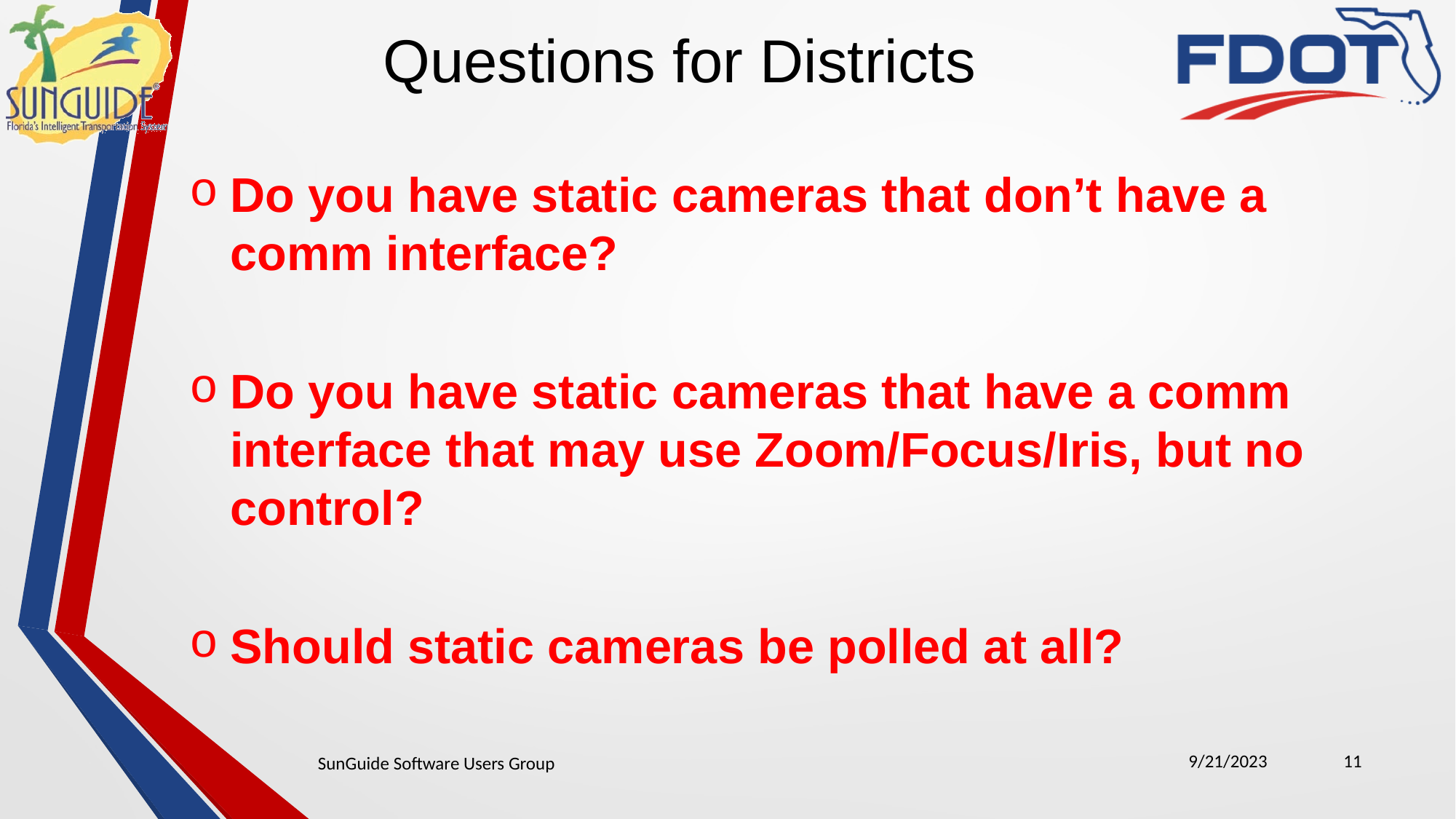

Questions for Districts
Do you have static cameras that don’t have a comm interface?

Do you have static cameras that have a comm interface that may use Zoom/Focus/Iris, but no control?

Should static cameras be polled at all?
9/21/2023
11
SunGuide Software Users Group